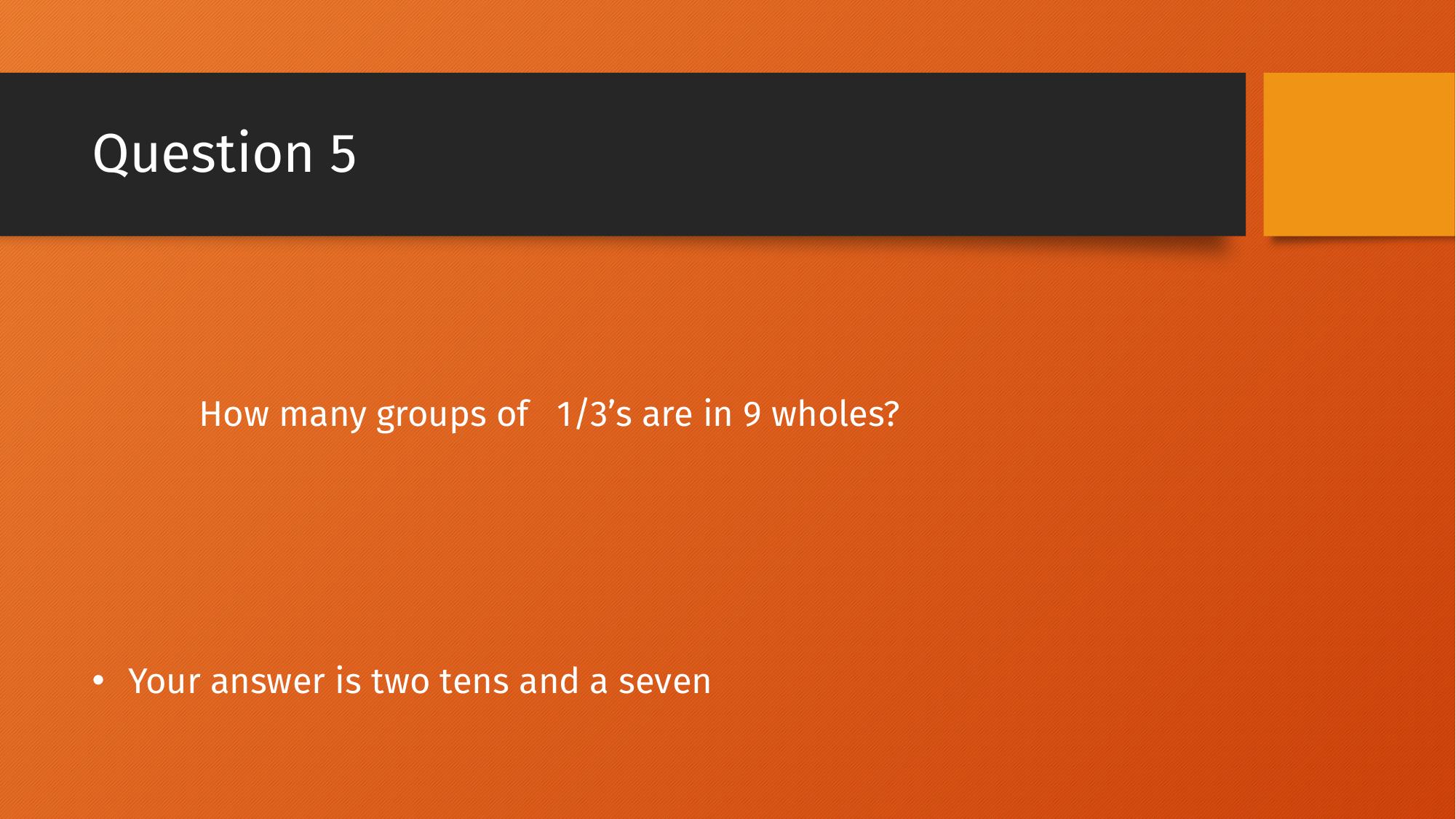

# Question 5

	How many groups of   1/3’s are in 9 wholes?

 Your answer is two tens and a seven